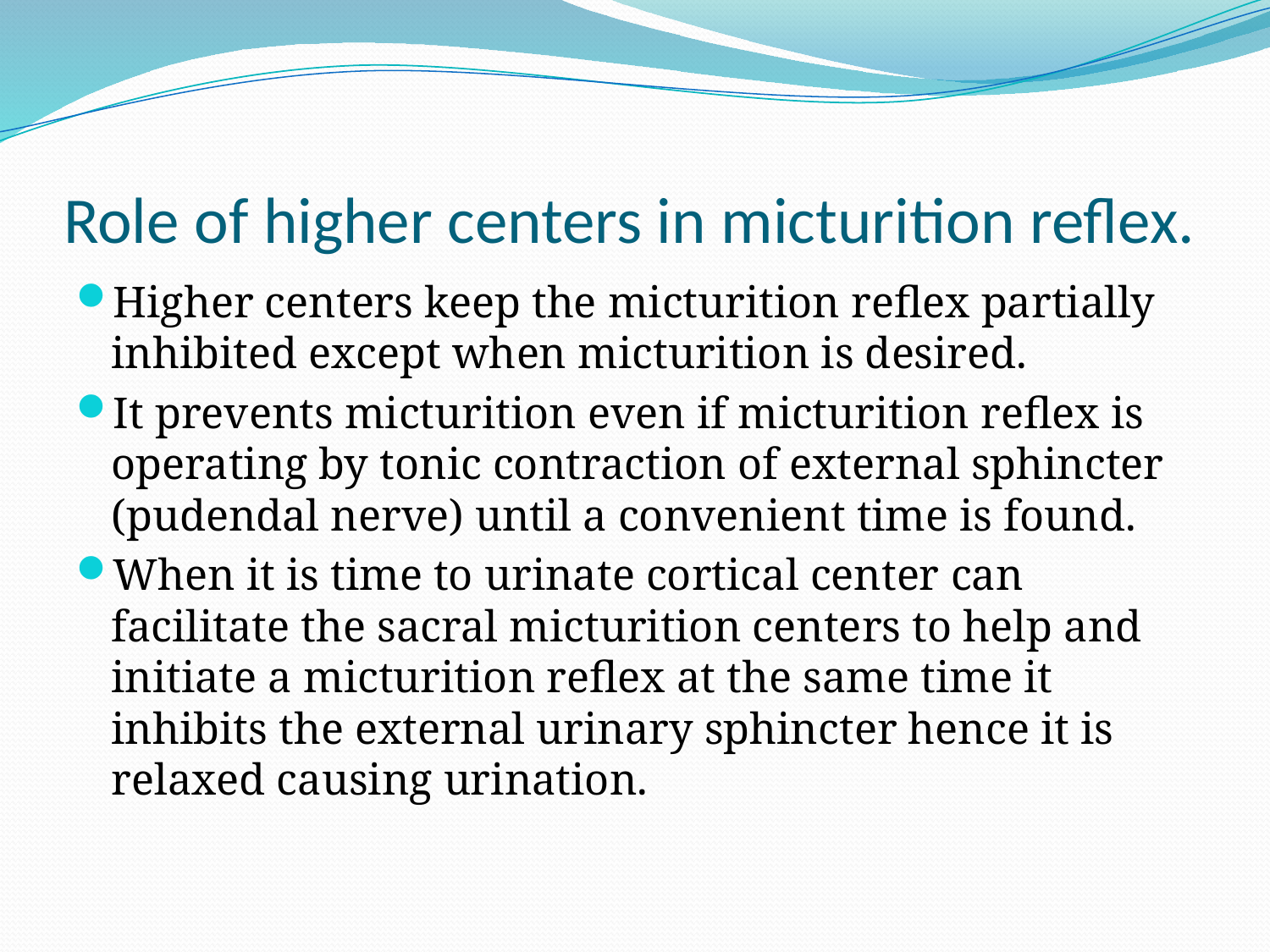

# Role of higher centers in micturition reflex.
Higher centers keep the micturition reflex partially inhibited except when micturition is desired.
It prevents micturition even if micturition reflex is operating by tonic contraction of external sphincter (pudendal nerve) until a convenient time is found.
When it is time to urinate cortical center can facilitate the sacral micturition centers to help and initiate a micturition reflex at the same time it inhibits the external urinary sphincter hence it is relaxed causing urination.